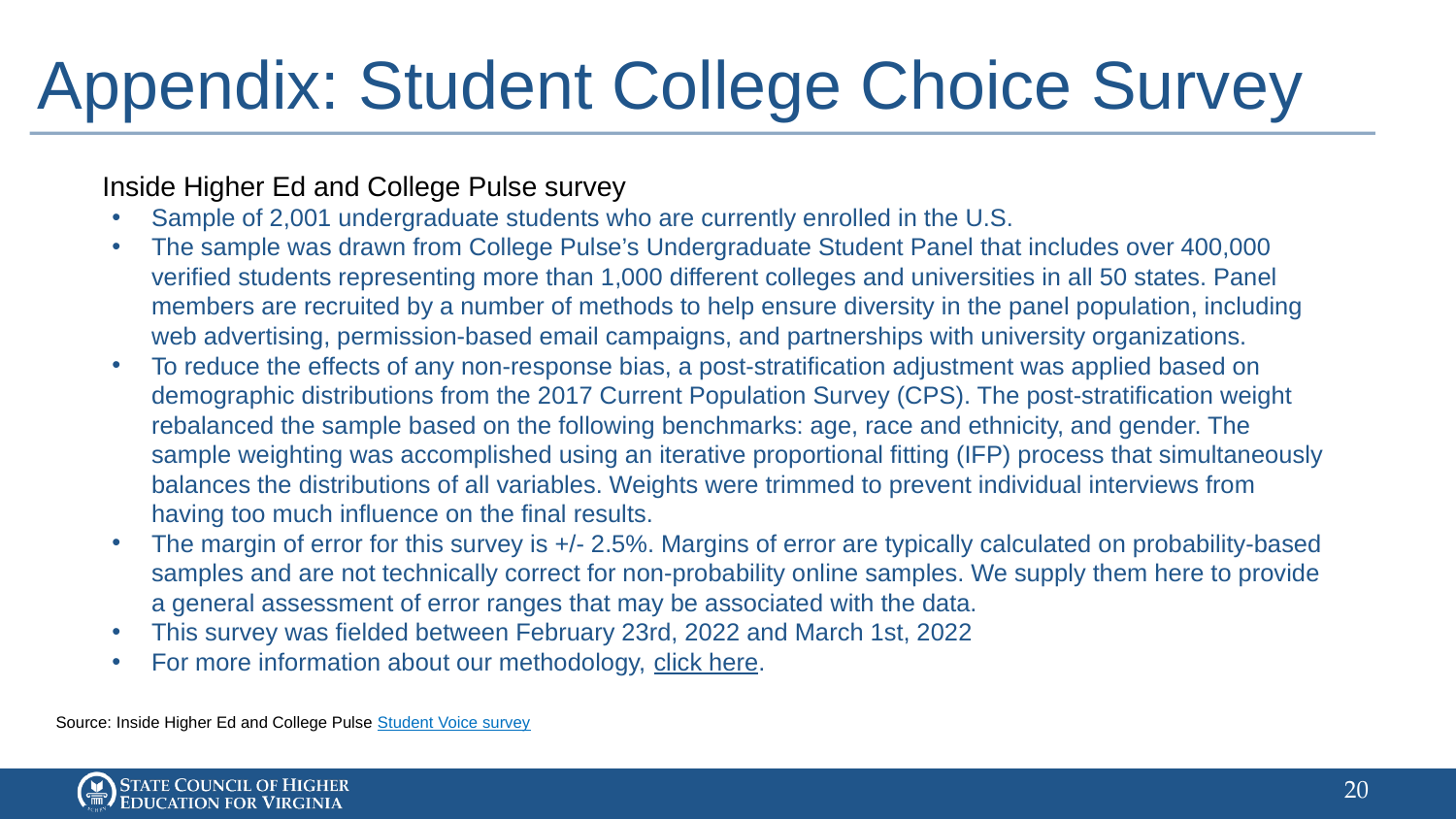

# Appendix: Student College Choice Survey
Inside Higher Ed and College Pulse survey
Sample of 2,001 undergraduate students who are currently enrolled in the U.S.
The sample was drawn from College Pulse’s Undergraduate Student Panel that includes over 400,000 verified students representing more than 1,000 different colleges and universities in all 50 states. Panel members are recruited by a number of methods to help ensure diversity in the panel population, including web advertising, permission-based email campaigns, and partnerships with university organizations.
To reduce the effects of any non-response bias, a post-stratification adjustment was applied based on demographic distributions from the 2017 Current Population Survey (CPS). The post-stratification weight rebalanced the sample based on the following benchmarks: age, race and ethnicity, and gender. The sample weighting was accomplished using an iterative proportional fitting (IFP) process that simultaneously balances the distributions of all variables. Weights were trimmed to prevent individual interviews from having too much influence on the final results.
The margin of error for this survey is +/- 2.5%. Margins of error are typically calculated on probability-based samples and are not technically correct for non-probability online samples. We supply them here to provide a general assessment of error ranges that may be associated with the data.
This survey was fielded between February 23rd, 2022 and March 1st, 2022
For more information about our methodology, click here.

Source: Inside Higher Ed and College Pulse Student Voice survey
20